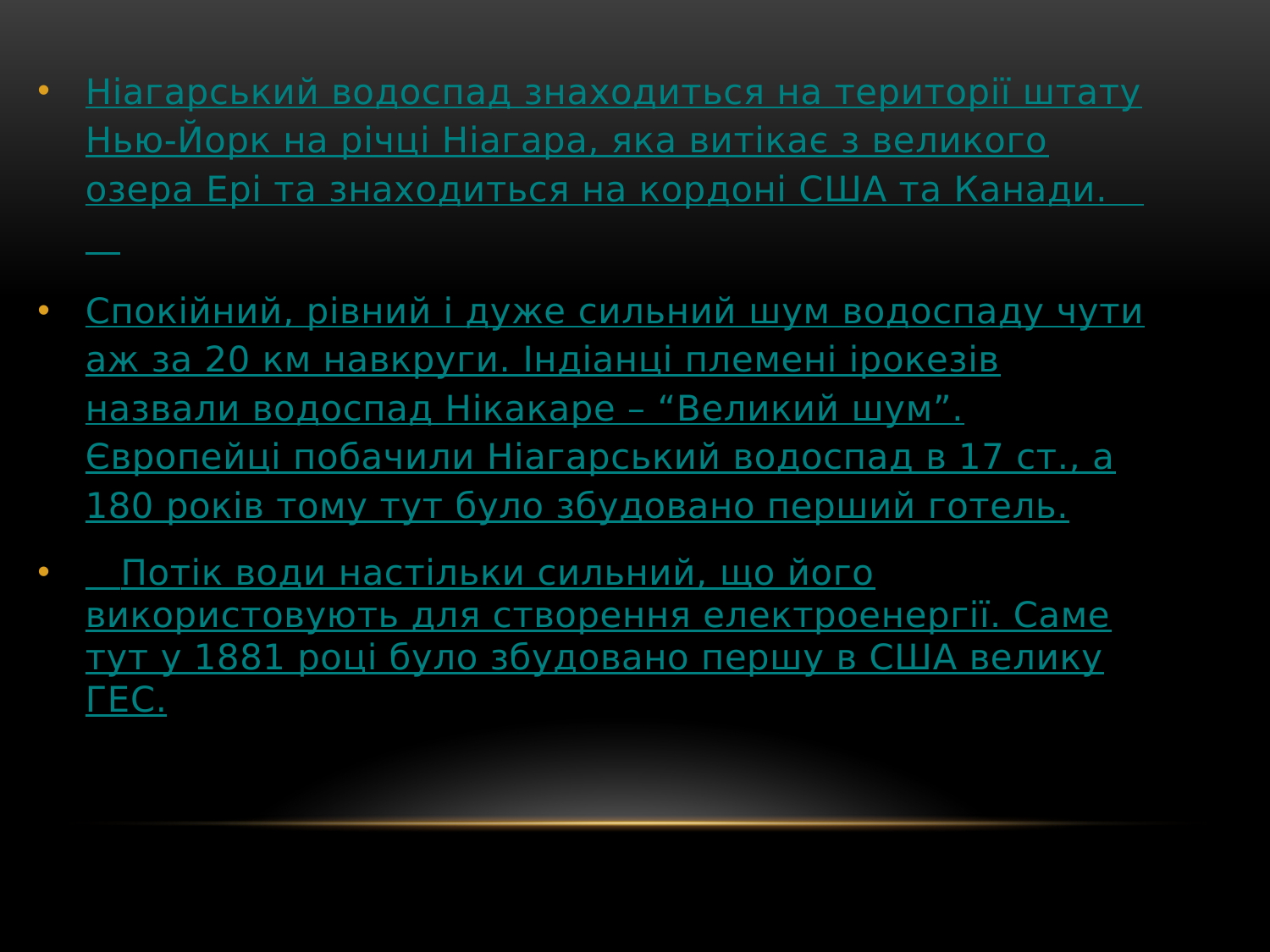

#
Ніагарський водоспад знаходиться на території штату Нью-Йорк на річці Ніагара, яка витікає з великого озера Ері та знаходиться на кордоні США та Канади.
Спокійний, рівний і дуже сильний шум водоспаду чути аж за 20 км навкруги. Індіанці племені ірокезів назвали водоспад Нікакаре – “Великий шум”. Європейці побачили Ніагарський водоспад в 17 ст., а 180 років тому тут було збудовано перший готель.
   Потік води настільки сильний, що його використовують для створення електроенергії. Саме тут у 1881 році було збудовано першу в США велику ГЕС.